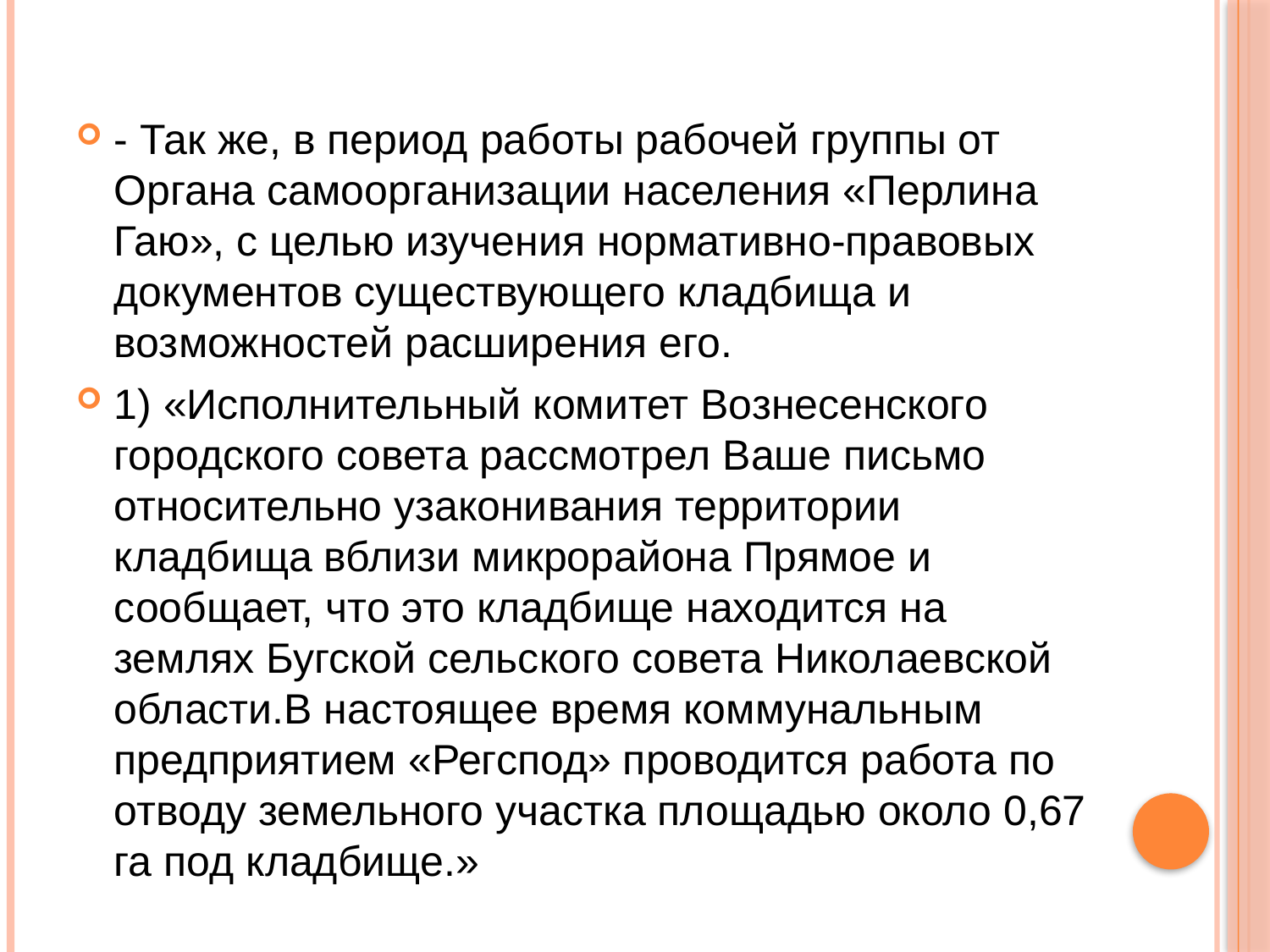

#
- Так же, в период работы рабочей группы от Органа самоорганизации населения «Перлина Гаю», с целью изучения нормативно-правовых документов существующего кладбища и возможностей расширения его.
1) «Исполнительный комитет Вознесенского городского совета рассмотрел Ваше письмо относительно узаконивания территории кладбища вблизи микрорайона Прямое и сообщает, что это кладбище находится на землях Бугской сельского совета Николаевской области.В настоящее время коммунальным предприятием «Регспод» проводится работа по отводу земельного участка площадью около 0,67 га под кладбище.»